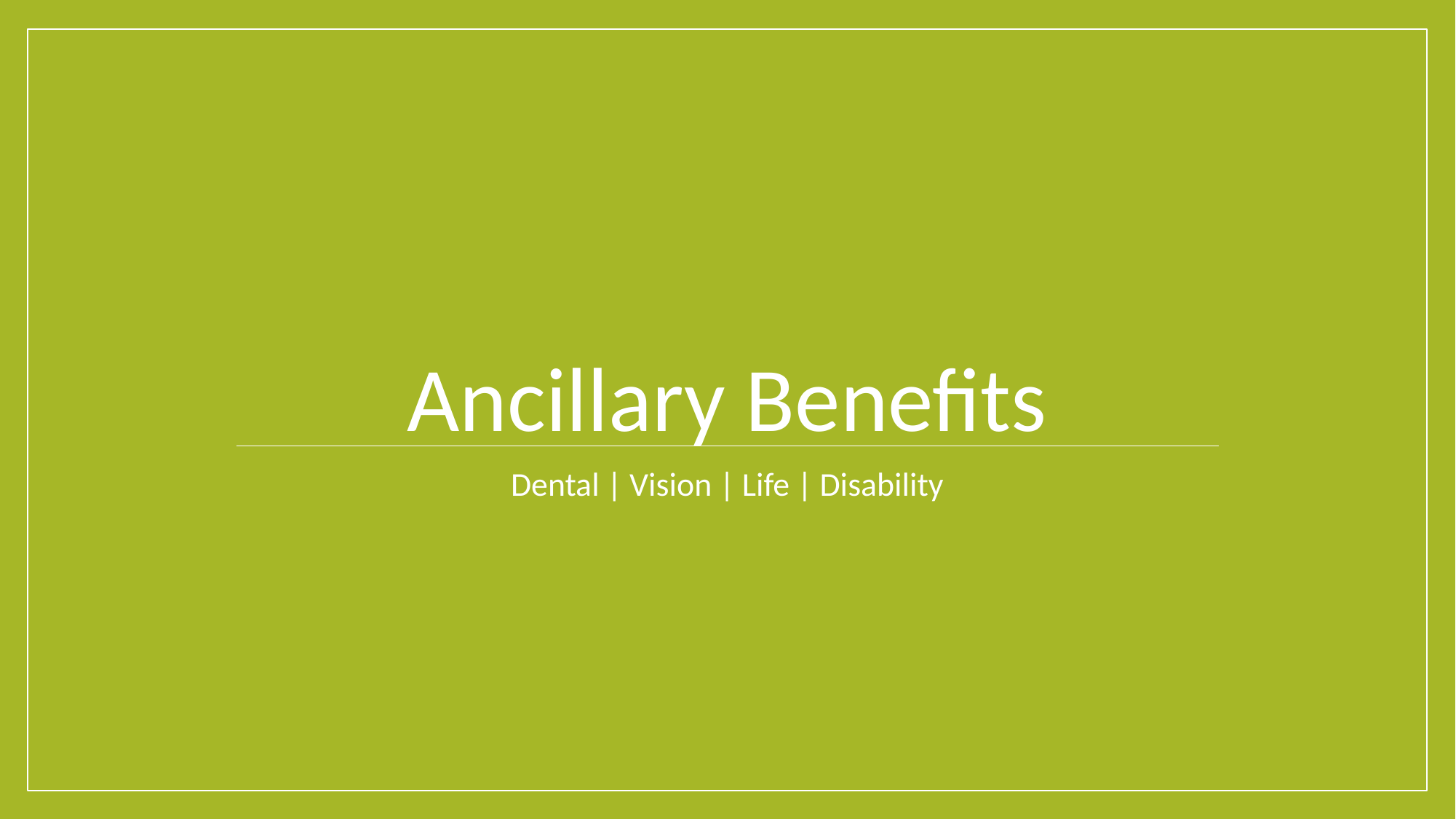

# Ancillary Benefits
Dental | Vision | Life | Disability